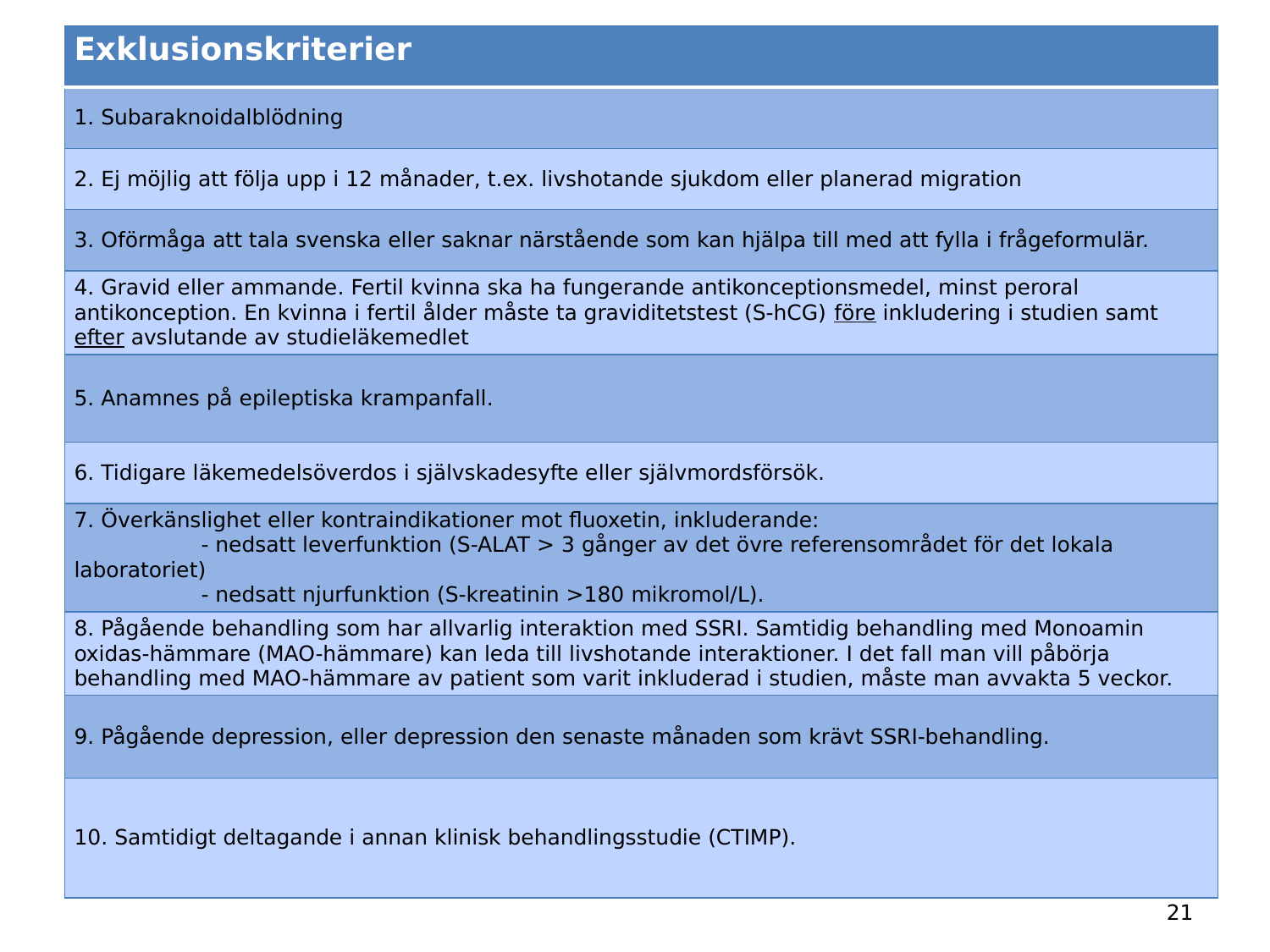

| Exklusionskriterier |
| --- |
| 1. Subaraknoidalblödning |
| 2. Ej möjlig att följa upp i 12 månader, t.ex. livshotande sjukdom eller planerad migration |
| 3. Oförmåga att tala svenska eller saknar närstående som kan hjälpa till med att fylla i frågeformulär. |
| 4. Gravid eller ammande. Fertil kvinna ska ha fungerande antikonceptionsmedel, minst peroral antikonception. En kvinna i fertil ålder måste ta graviditetstest (S-hCG) före inkludering i studien samt efter avslutande av studieläkemedlet |
| 5. Anamnes på epileptiska krampanfall. |
| 6. Tidigare läkemedelsöverdos i självskadesyfte eller självmordsförsök. |
| 7. Överkänslighet eller kontraindikationer mot fluoxetin, inkluderande: - nedsatt leverfunktion (S-ALAT > 3 gånger av det övre referensområdet för det lokala laboratoriet) - nedsatt njurfunktion (S-kreatinin >180 mikromol/L). |
| 8. Pågående behandling som har allvarlig interaktion med SSRI. Samtidig behandling med Monoamin oxidas-hämmare (MAO-hämmare) kan leda till livshotande interaktioner. I det fall man vill påbörja behandling med MAO-hämmare av patient som varit inkluderad i studien, måste man avvakta 5 veckor. |
| 9. Pågående depression, eller depression den senaste månaden som krävt SSRI-behandling. |
| 10. Samtidigt deltagande i annan klinisk behandlingsstudie (CTIMP). |
21